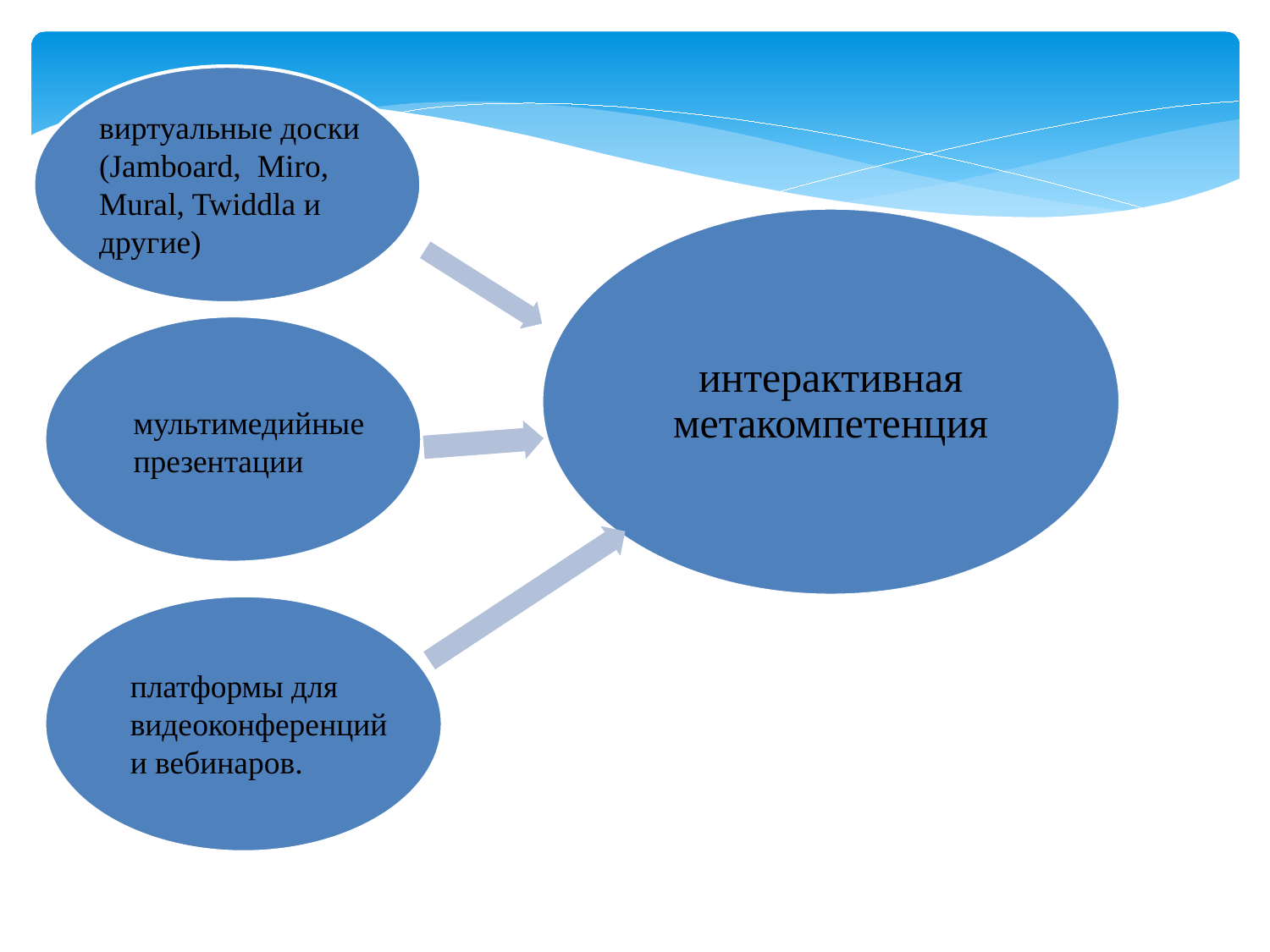

интерактивная метакомпетенция

виртуальные доски (Jamboard,  Miro, Mural, Twiddla и другие)

мультимедийные презентации

платформы для видеоконференций и вебинаров.